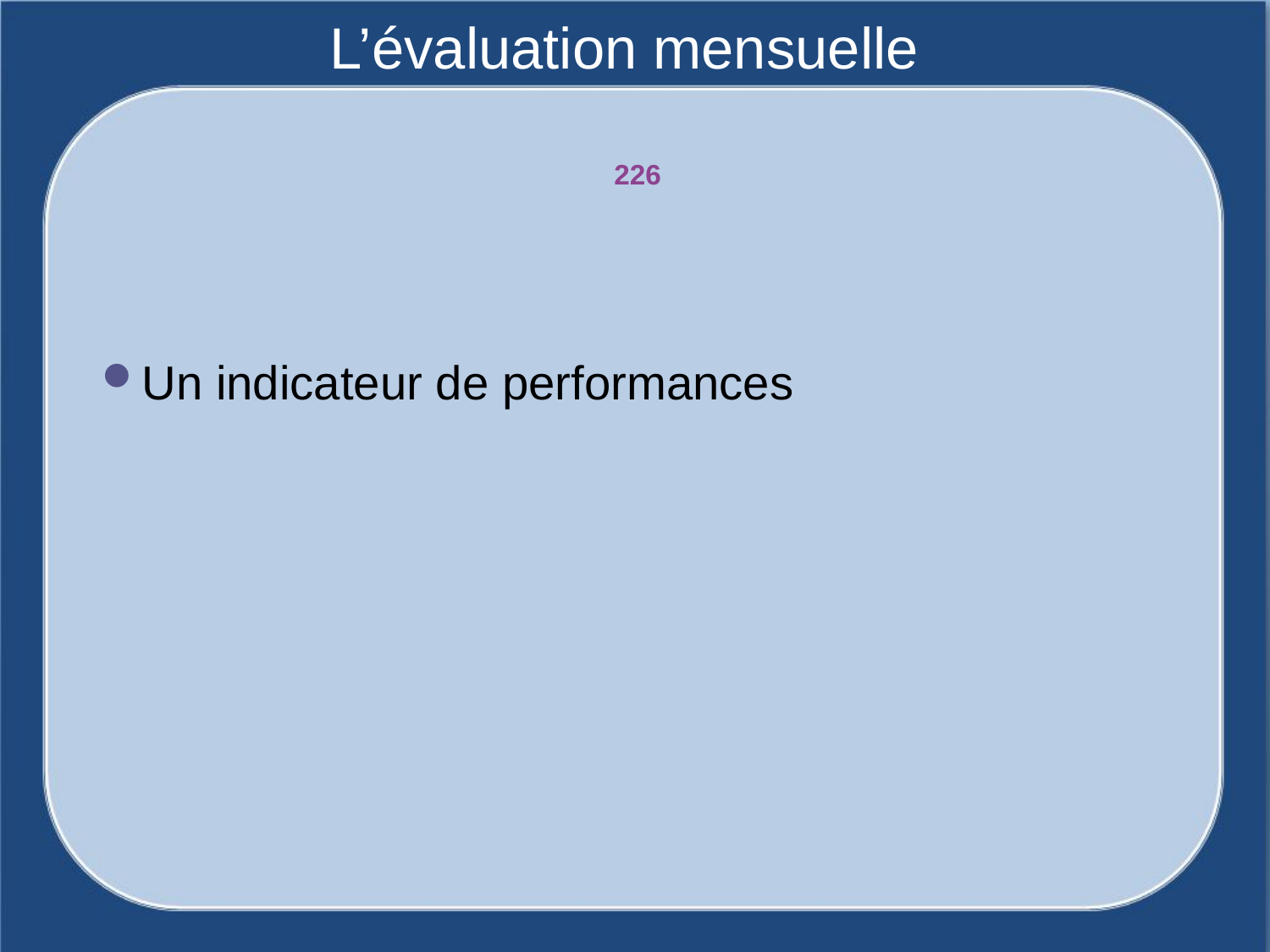

# L’évaluation mensuelle
226
Un indicateur de performances